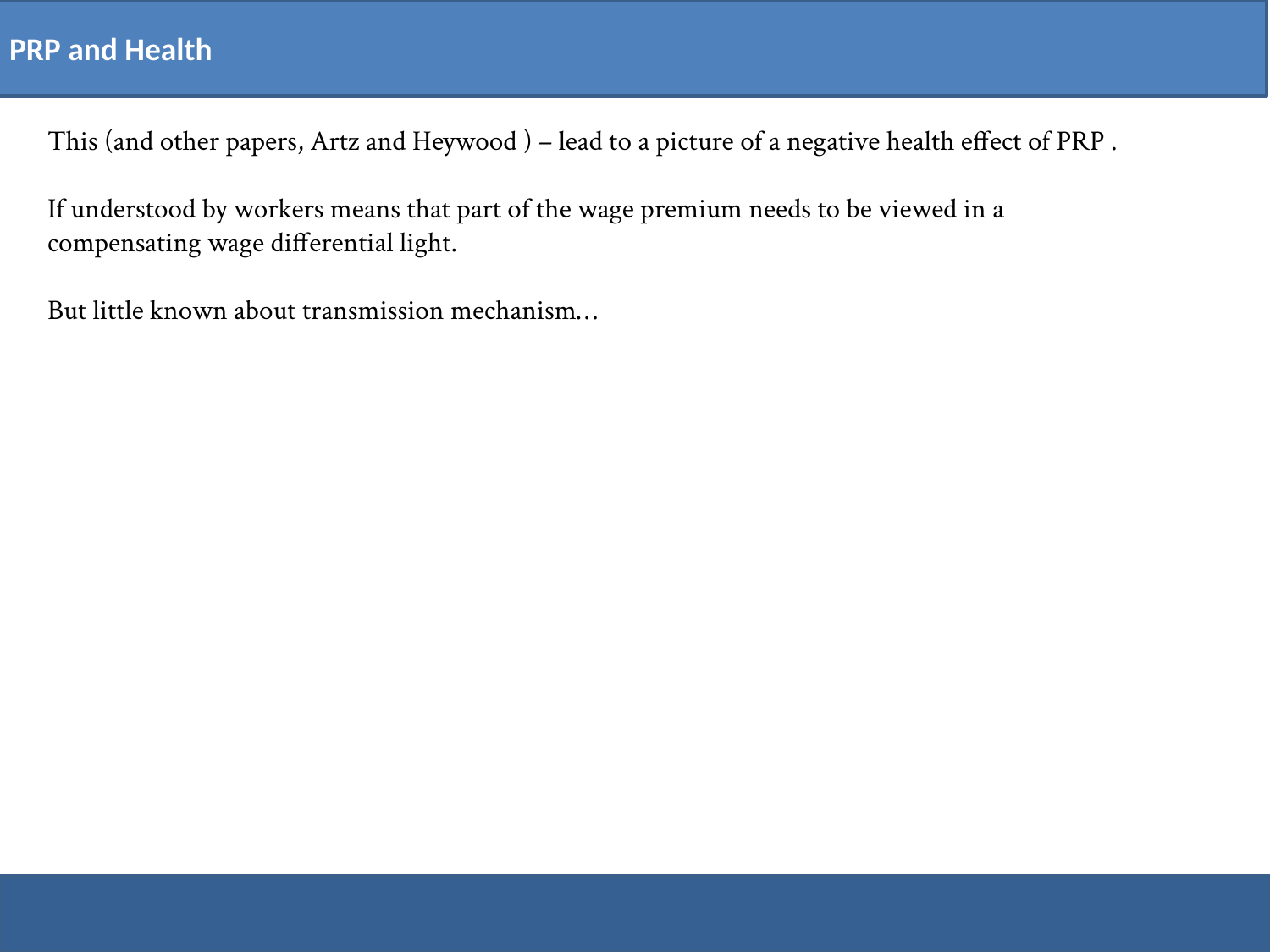

PRP and Health
This (and other papers, Artz and Heywood ) – lead to a picture of a negative health effect of PRP .
If understood by workers means that part of the wage premium needs to be viewed in a compensating wage differential light.

But little known about transmission mechanism…